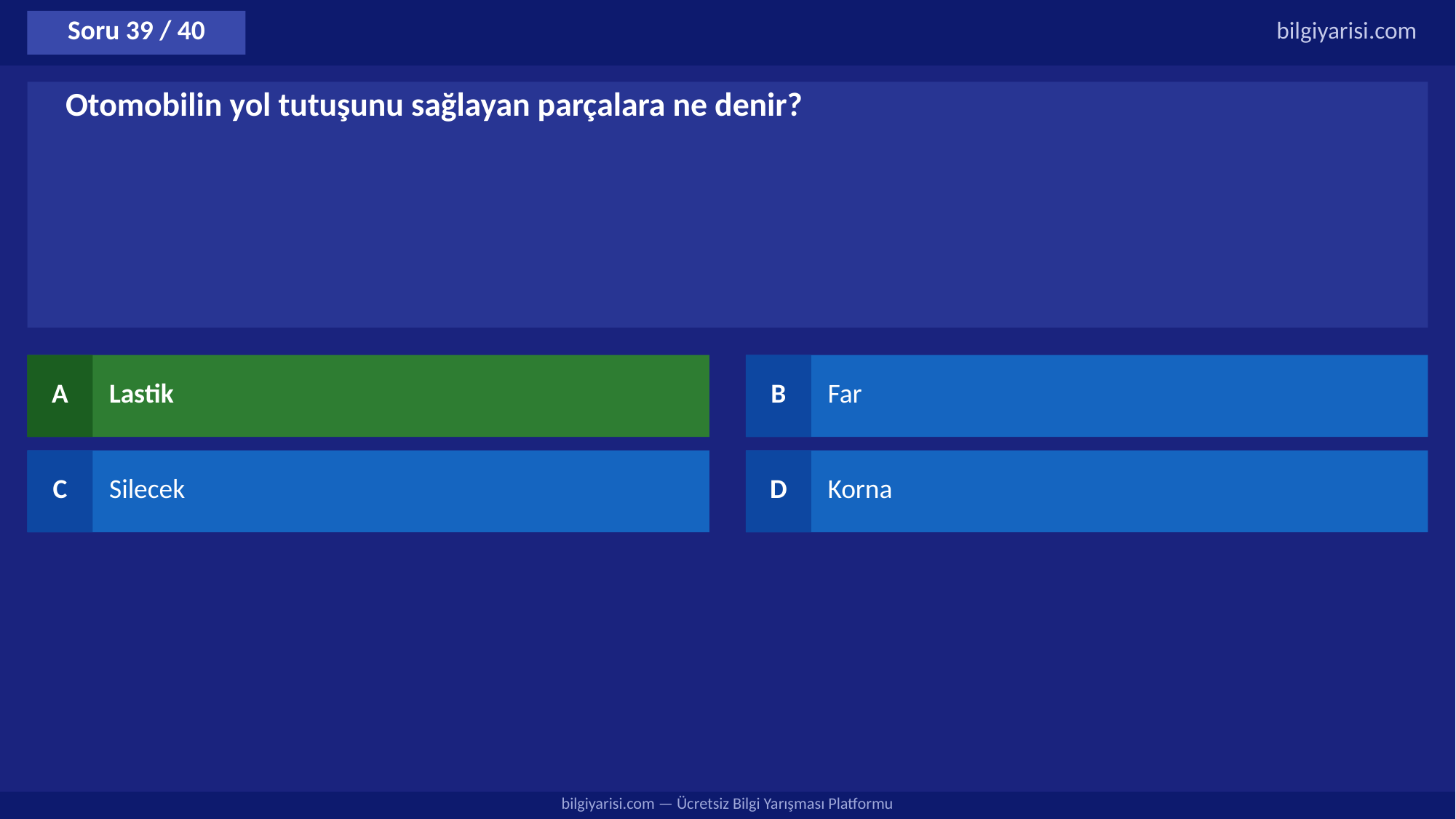

Soru 39 / 40
bilgiyarisi.com

Otomobilin yol tutuşunu sağlayan parçalara ne denir?

A
Lastik

B
Far

C
Silecek

D
Korna
bilgiyarisi.com — Ücretsiz Bilgi Yarışması Platformu